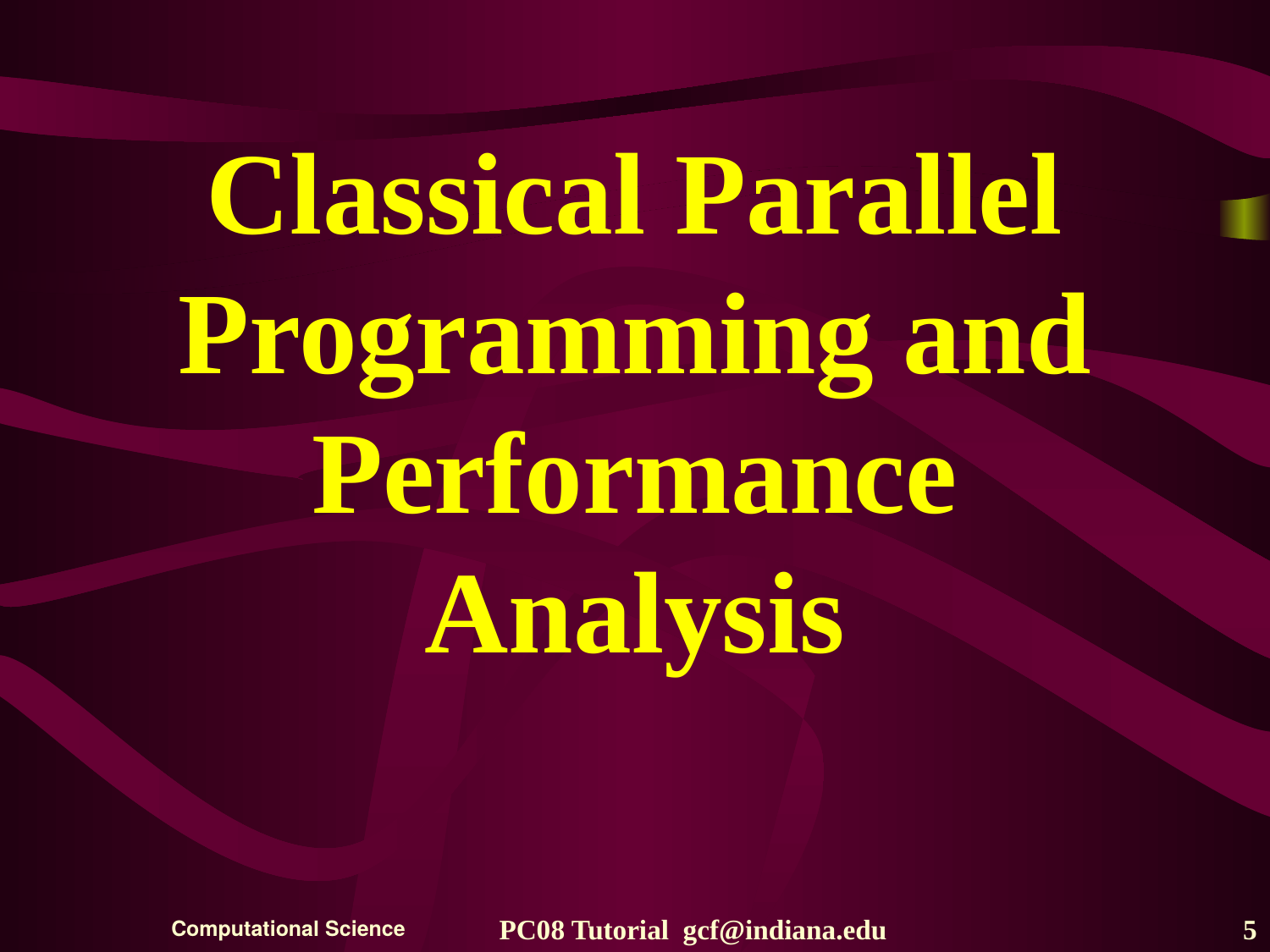

# Classical Parallel Programming and Performance Analysis

PC08 Tutorial  gcf@indiana.edu
5